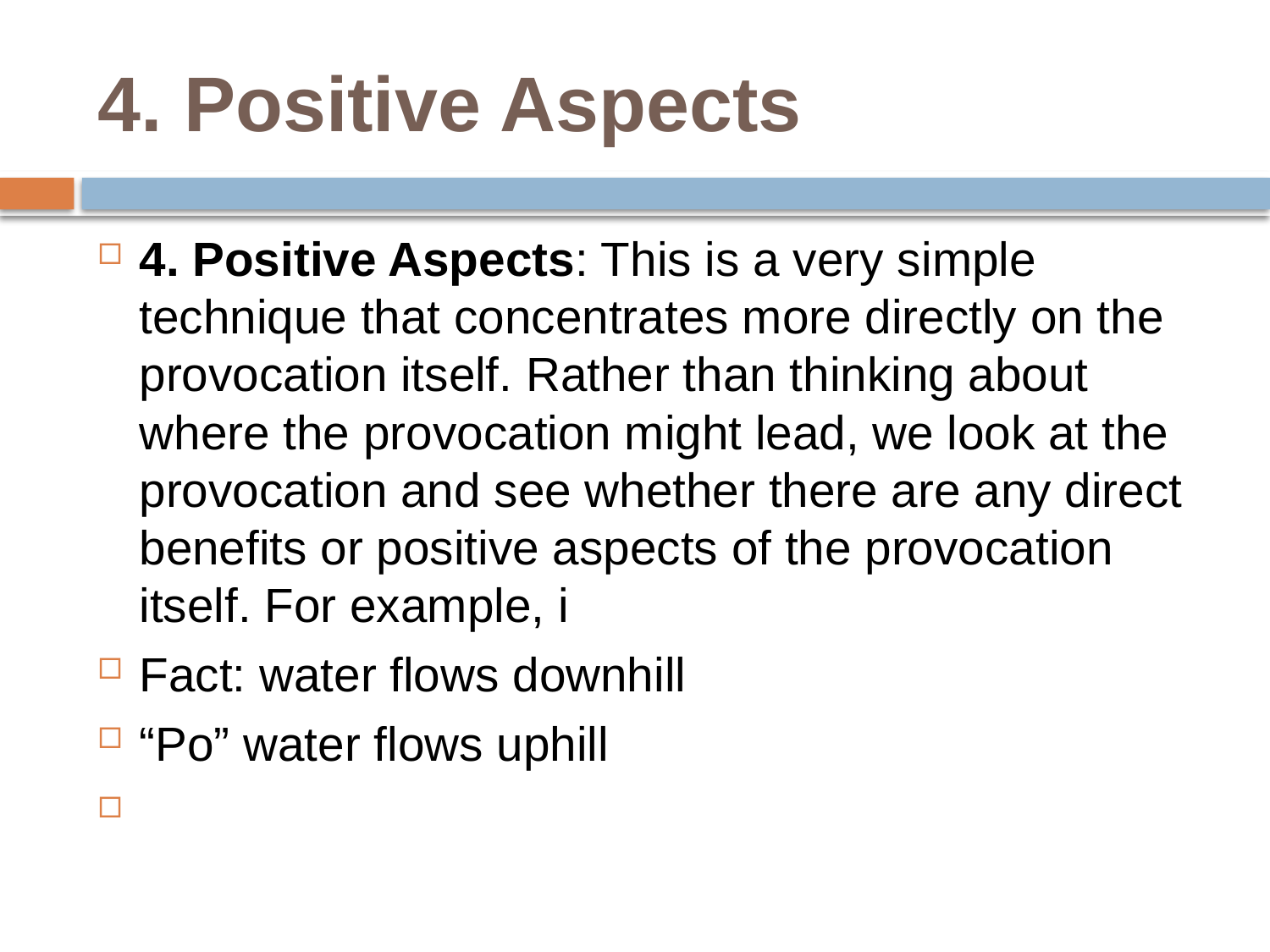

# 4. Positive Aspects
4. Positive Aspects: This is a very simple technique that concentrates more directly on the provocation itself. Rather than thinking about where the provocation might lead, we look at the provocation and see whether there are any direct benefits or positive aspects of the provocation itself. For example, i
Fact: water flows downhill
“Po” water flows uphill